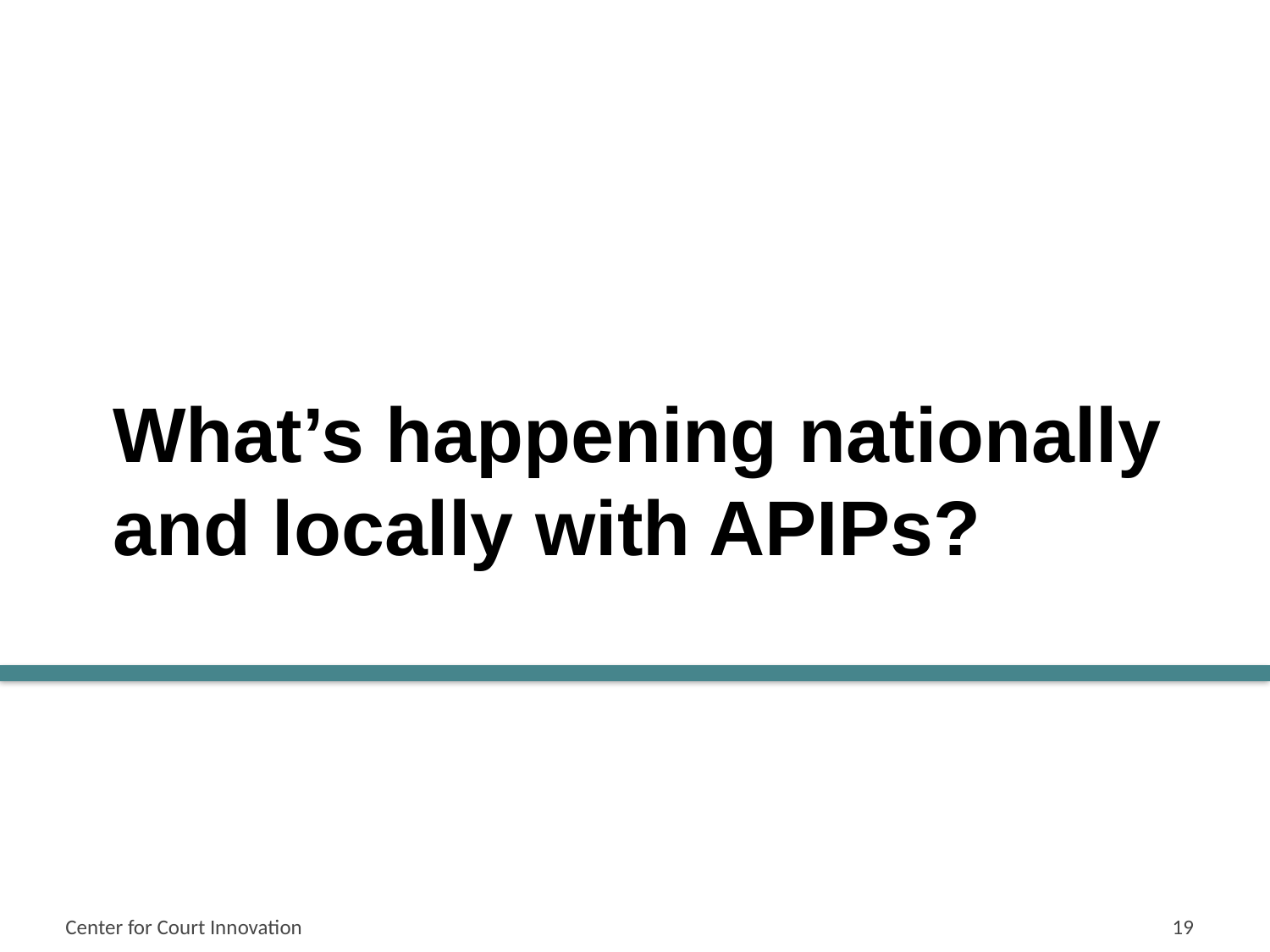

# What’s happening nationally and locally with APIPs?
Center for Court Innovation
19